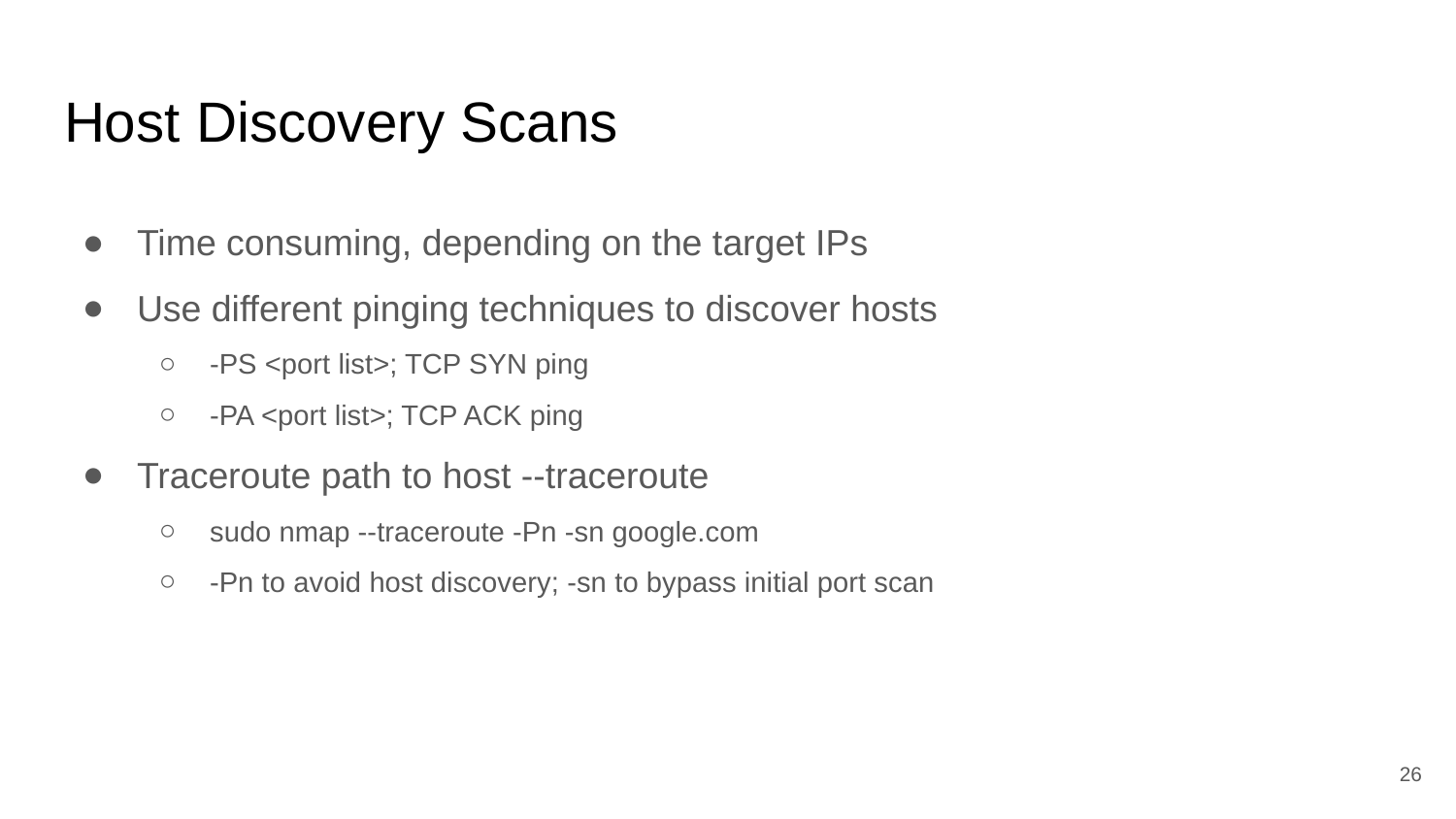

# Host Discovery Scans
Time consuming, depending on the target IPs
Use different pinging techniques to discover hosts
-PS <port list>; TCP SYN ping
-PA <port list>; TCP ACK ping
Traceroute path to host --traceroute
sudo nmap --traceroute -Pn -sn google.com
-Pn to avoid host discovery; -sn to bypass initial port scan
26